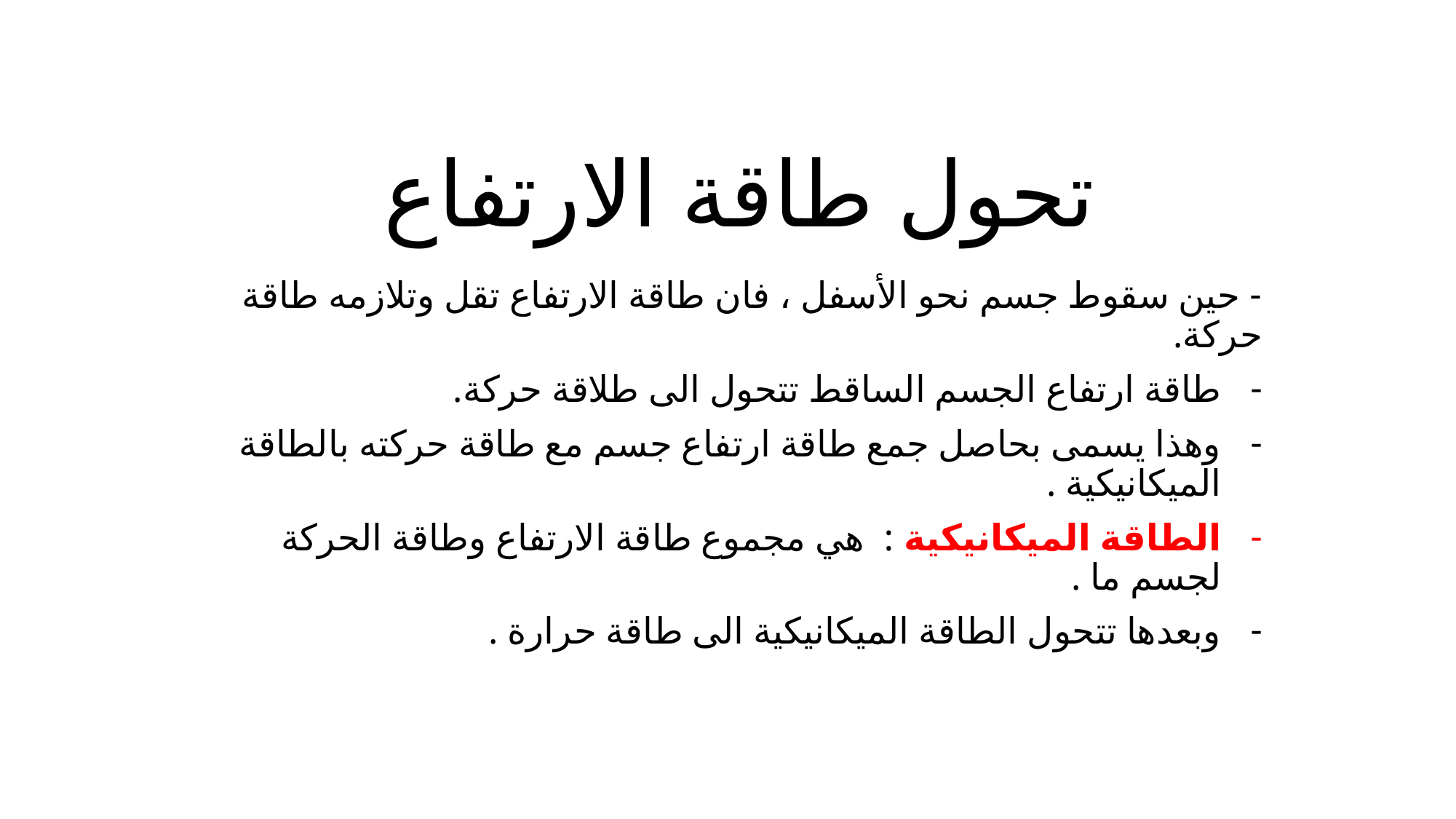

# تحول طاقة الارتفاع
- حين سقوط جسم نحو الأسفل ، فان طاقة الارتفاع تقل وتلازمه طاقة حركة.
طاقة ارتفاع الجسم الساقط تتحول الى طلاقة حركة.
وهذا يسمى بحاصل جمع طاقة ارتفاع جسم مع طاقة حركته بالطاقة الميكانيكية .
الطاقة الميكانيكية :  هي مجموع طاقة الارتفاع وطاقة الحركة لجسم ما .
وبعدها تتحول الطاقة الميكانيكية الى طاقة حرارة .